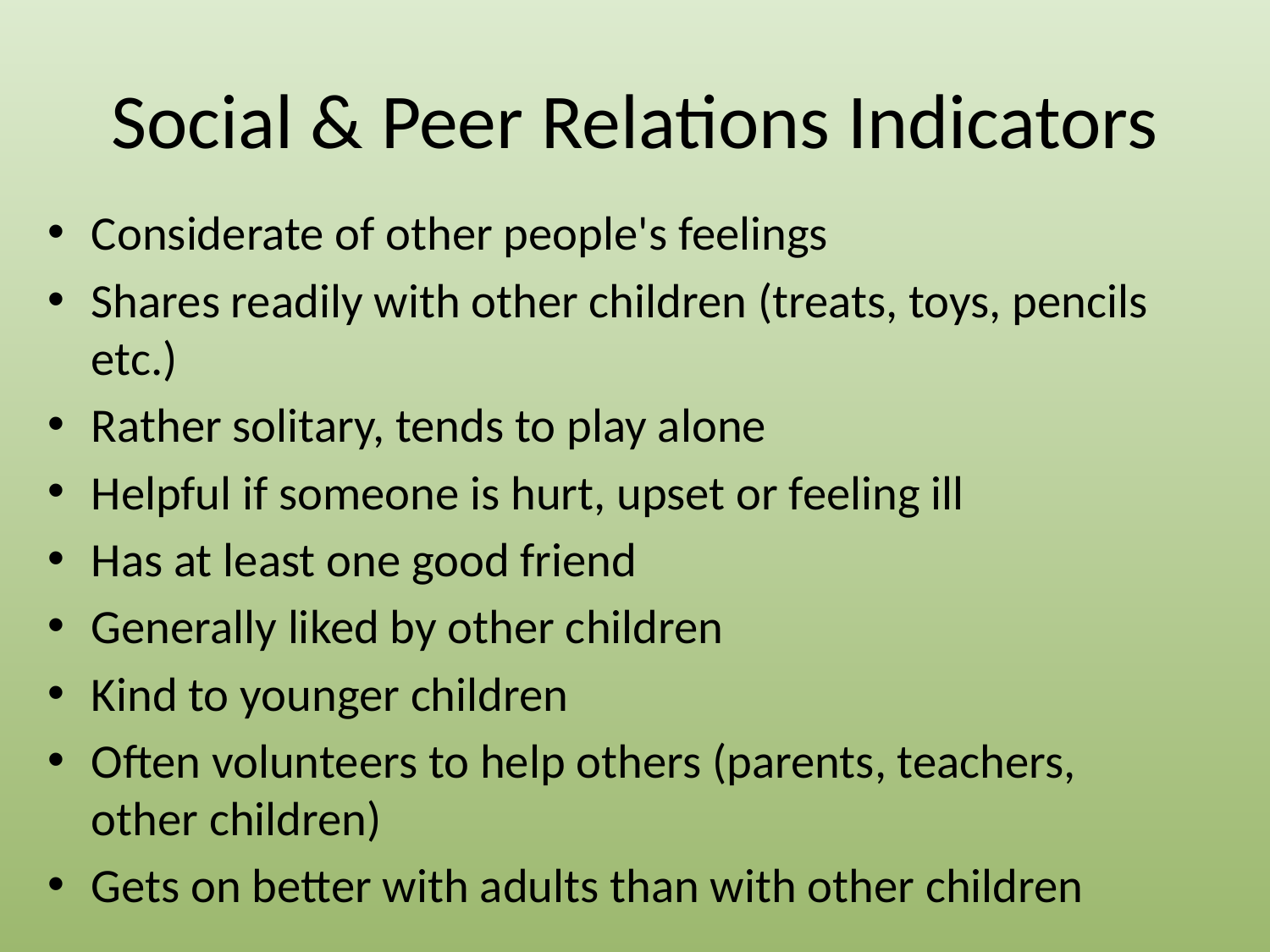

# Social & Peer Relations Indicators
Considerate of other people's feelings
Shares readily with other children (treats, toys, pencils etc.)
Rather solitary, tends to play alone
Helpful if someone is hurt, upset or feeling ill
Has at least one good friend
Generally liked by other children
Kind to younger children
Often volunteers to help others (parents, teachers, other children)
Gets on better with adults than with other children